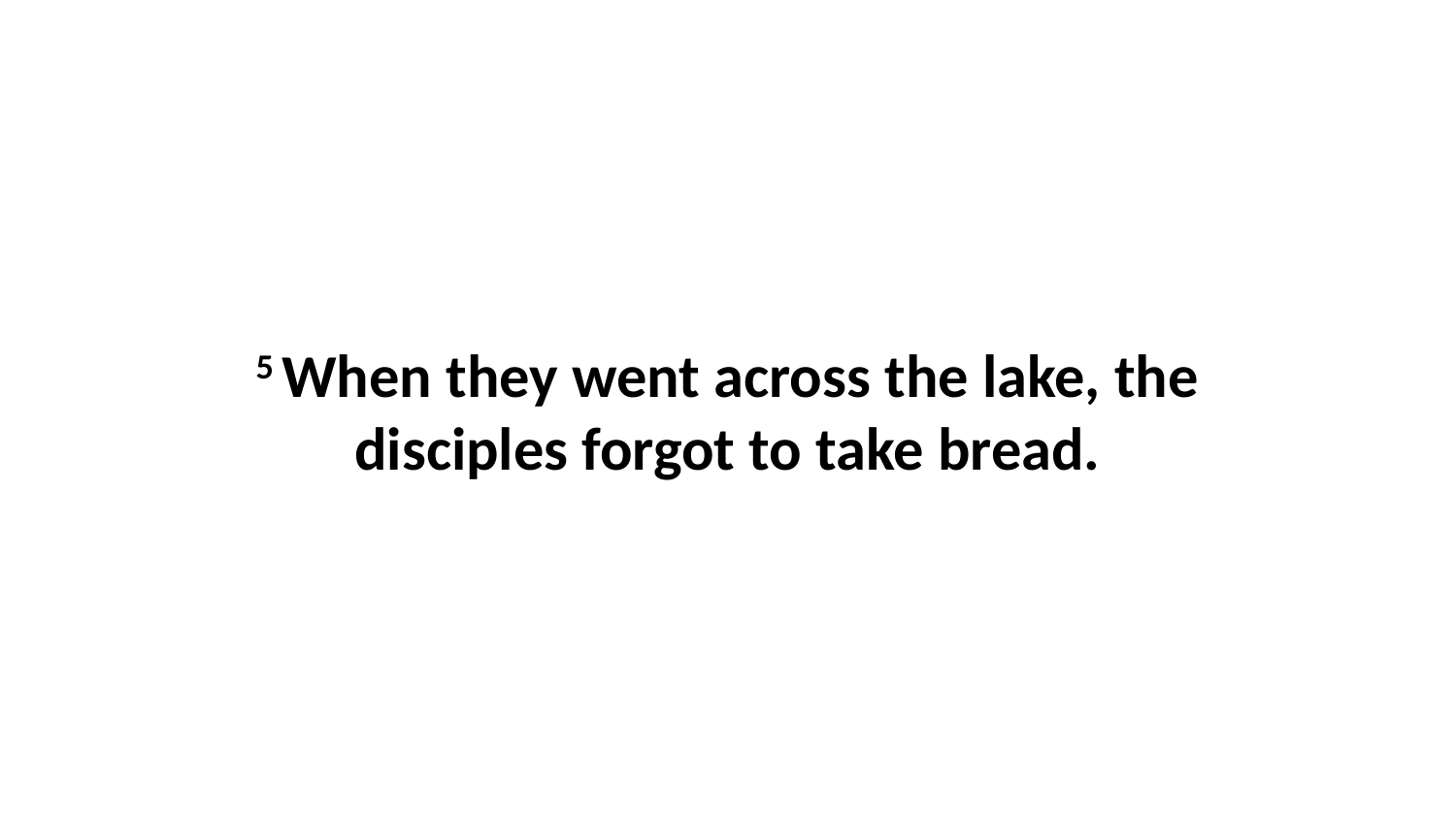

5 When they went across the lake, the disciples forgot to take bread.